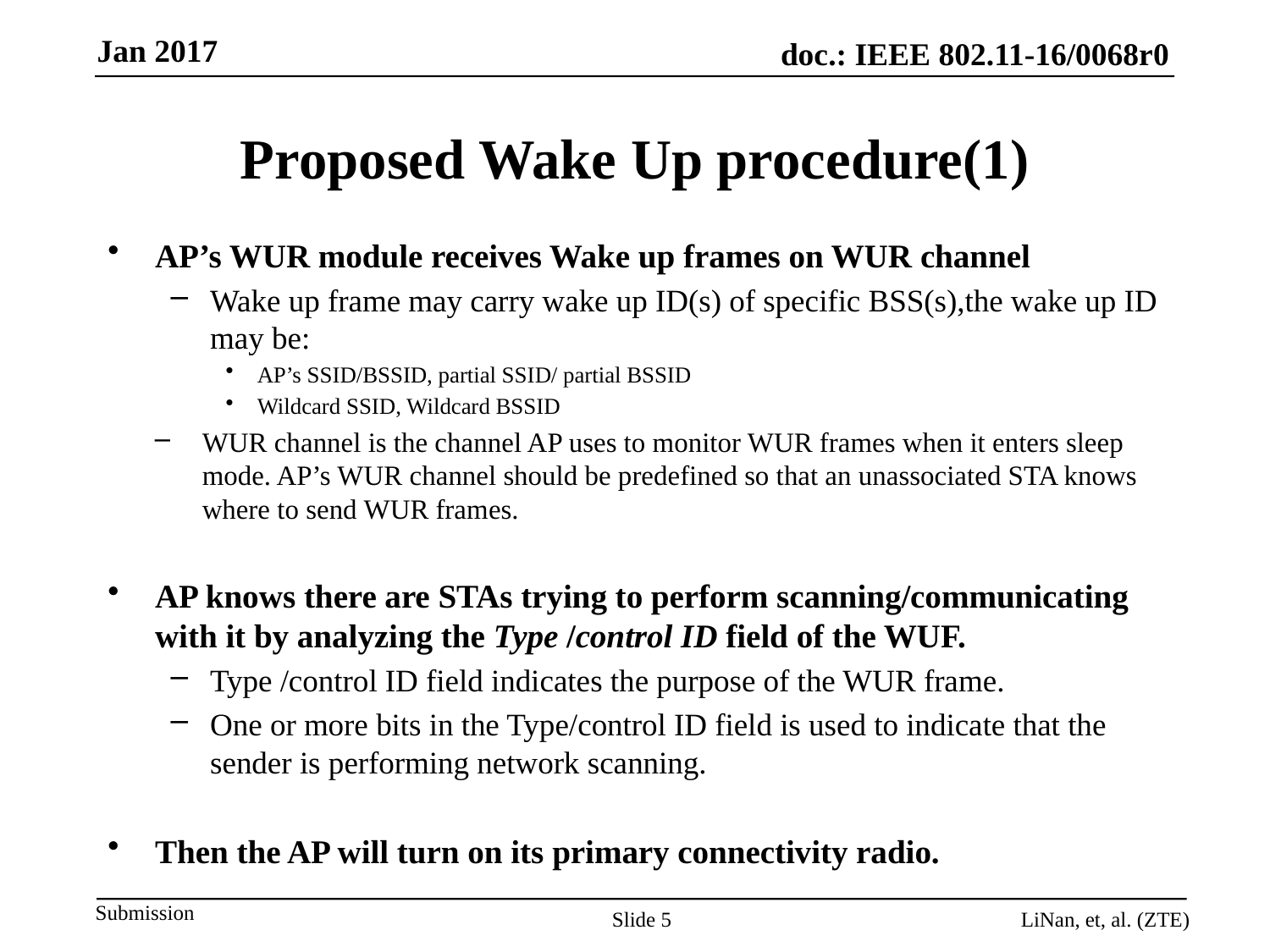

# Proposed Wake Up procedure(1)
AP’s WUR module receives Wake up frames on WUR channel
Wake up frame may carry wake up ID(s) of specific BSS(s),the wake up ID may be:
AP’s SSID/BSSID, partial SSID/ partial BSSID
Wildcard SSID, Wildcard BSSID
WUR channel is the channel AP uses to monitor WUR frames when it enters sleep mode. AP’s WUR channel should be predefined so that an unassociated STA knows where to send WUR frames.

AP knows there are STAs trying to perform scanning/communicating with it by analyzing the Type /control ID field of the WUF.
Type /control ID field indicates the purpose of the WUR frame.
One or more bits in the Type/control ID field is used to indicate that the sender is performing network scanning.

Then the AP will turn on its primary connectivity radio.

Slide 5